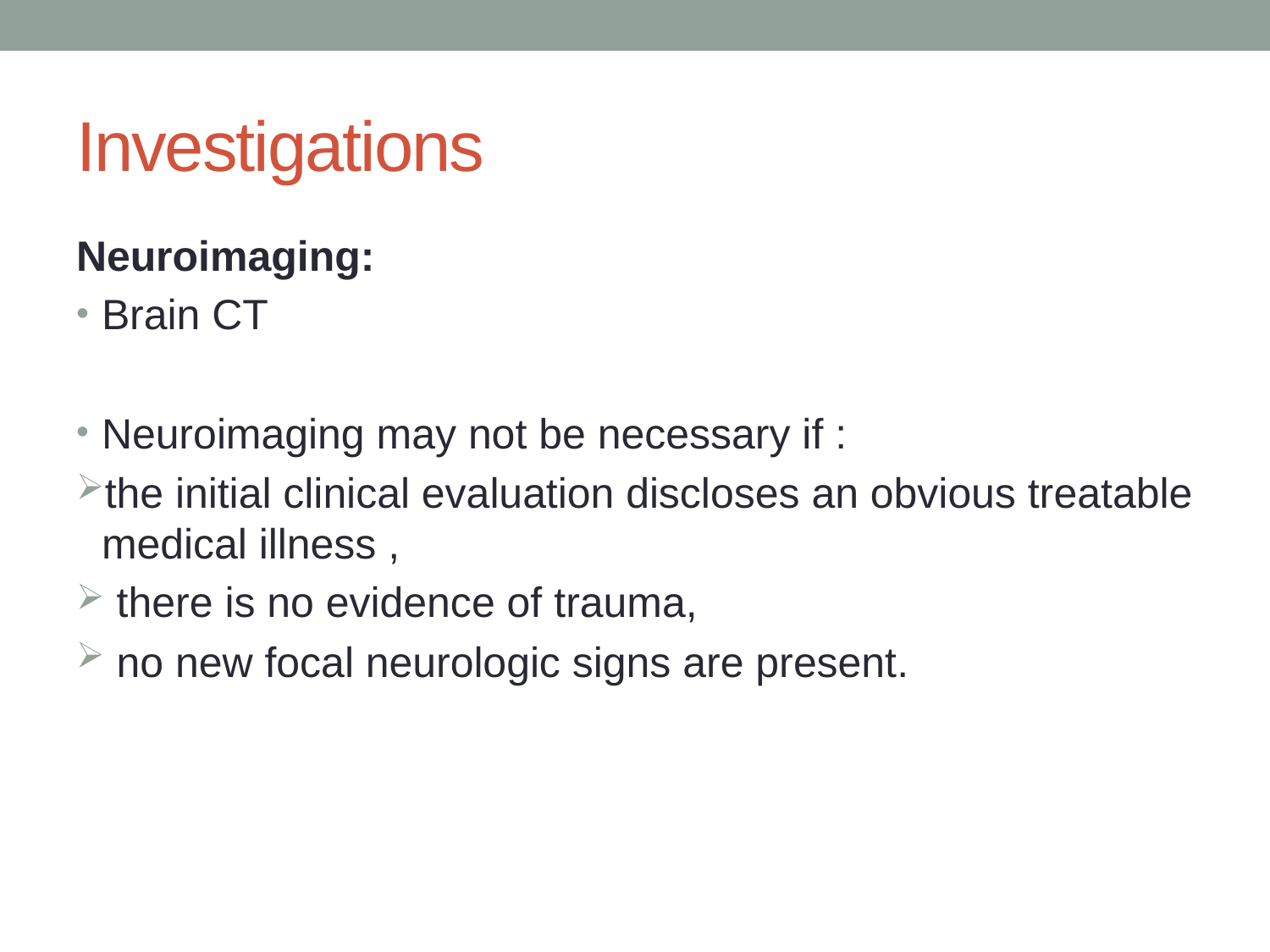

# Investigations
Neuroimaging:
Brain CT

Neuroimaging may not be necessary if :
the initial clinical evaluation discloses an obvious treatable medical illness ,
 there is no evidence of trauma,
 no new focal neurologic signs are present.